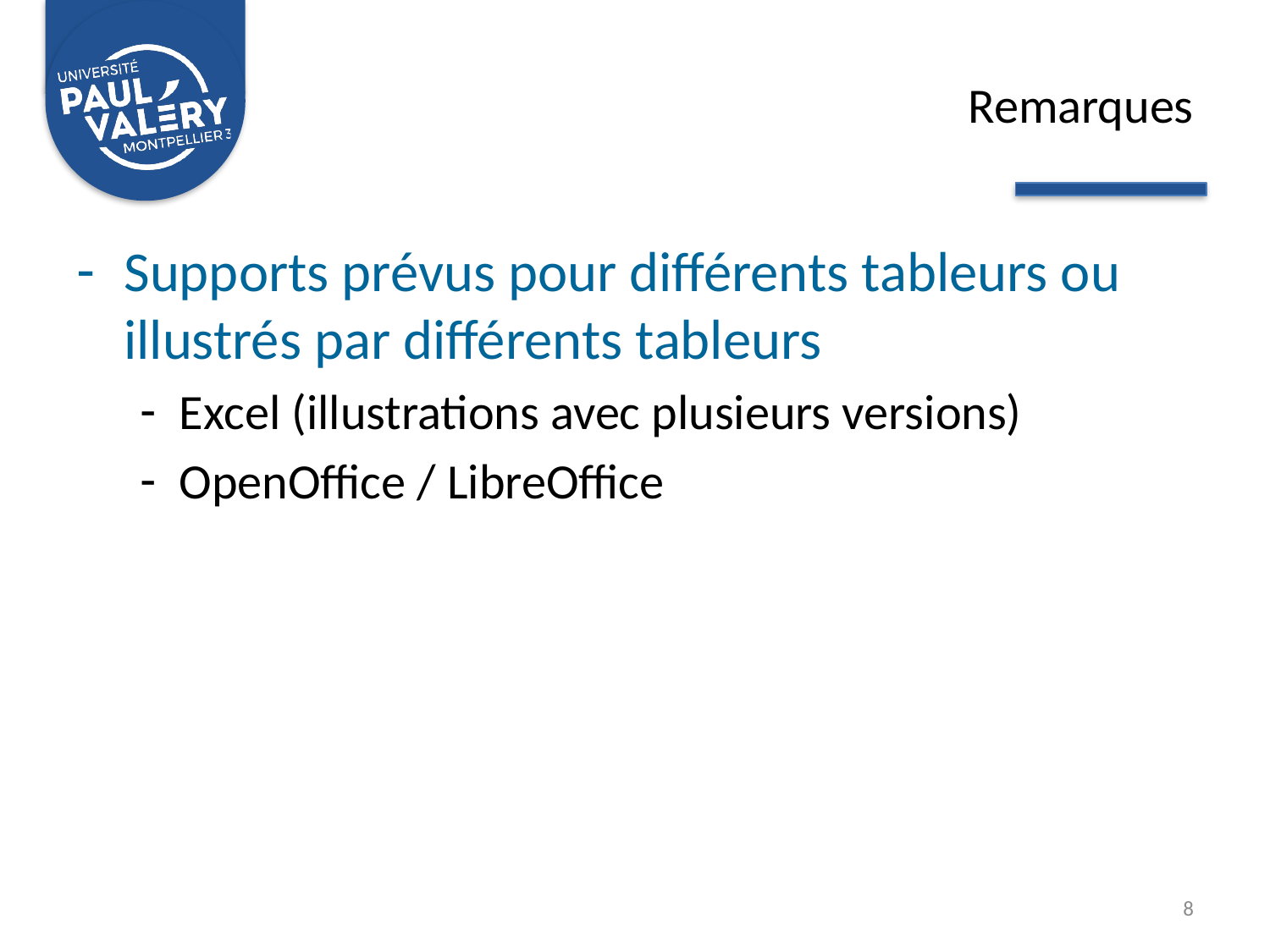

# Remarques
Supports prévus pour différents tableurs ou illustrés par différents tableurs
Excel (illustrations avec plusieurs versions)
OpenOffice / LibreOffice

8